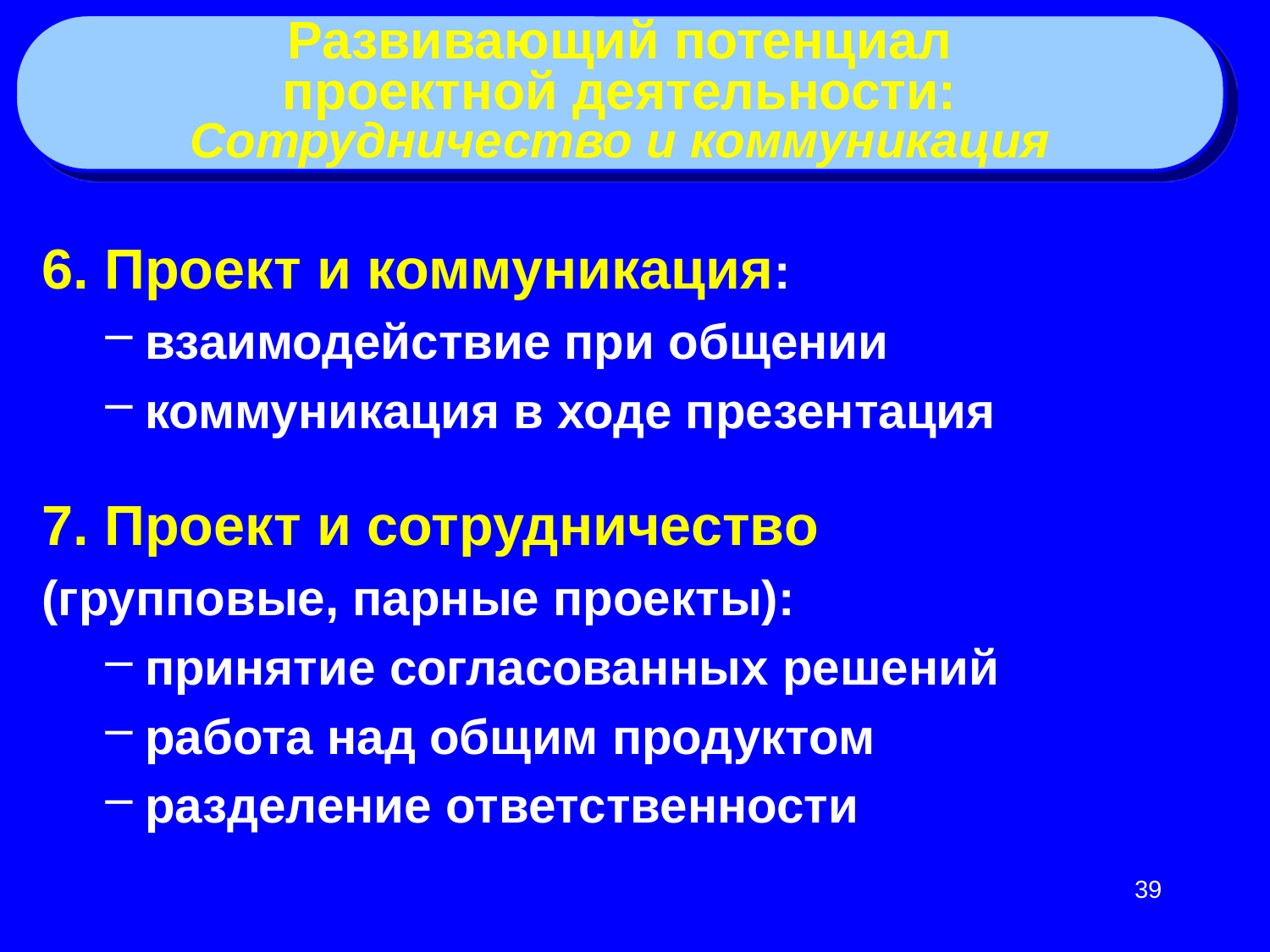

Развивающий потенциал
проектной деятельности:
Сотрудничество и коммуникация
6. Проект и коммуникация:
взаимодействие при общении
коммуникация в ходе презентация

7. Проект и сотрудничество
(групповые, парные проекты):
принятие согласованных решений
работа над общим продуктом
разделение ответственности
39